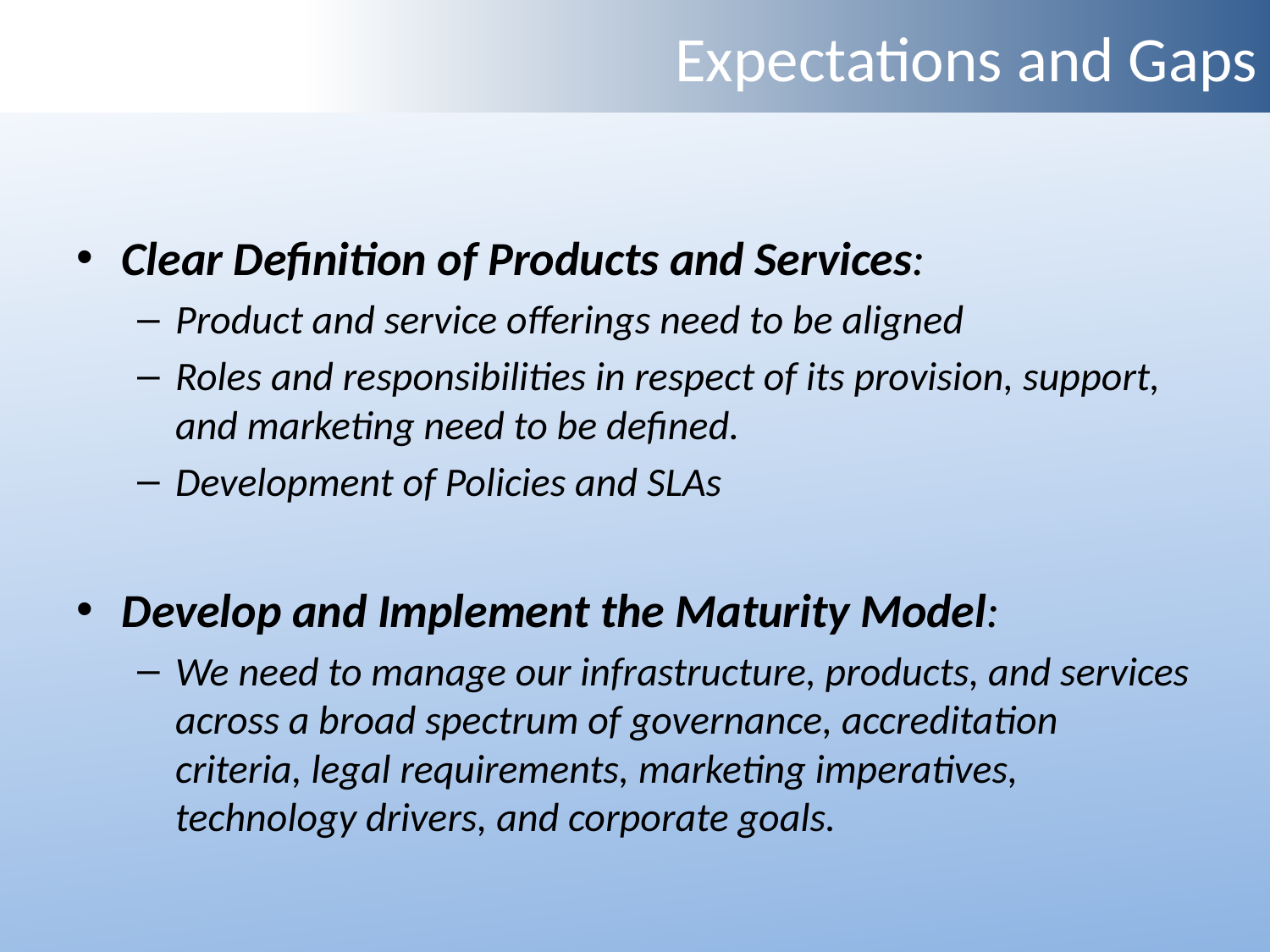

# Expectations and Gaps
Clear Definition of Products and Services:
Product and service offerings need to be aligned
Roles and responsibilities in respect of its provision, support, and marketing need to be defined.
Development of Policies and SLAs

Develop and Implement the Maturity Model:
We need to manage our infrastructure, products, and services across a broad spectrum of governance, accreditation criteria, legal requirements, marketing imperatives, technology drivers, and corporate goals.